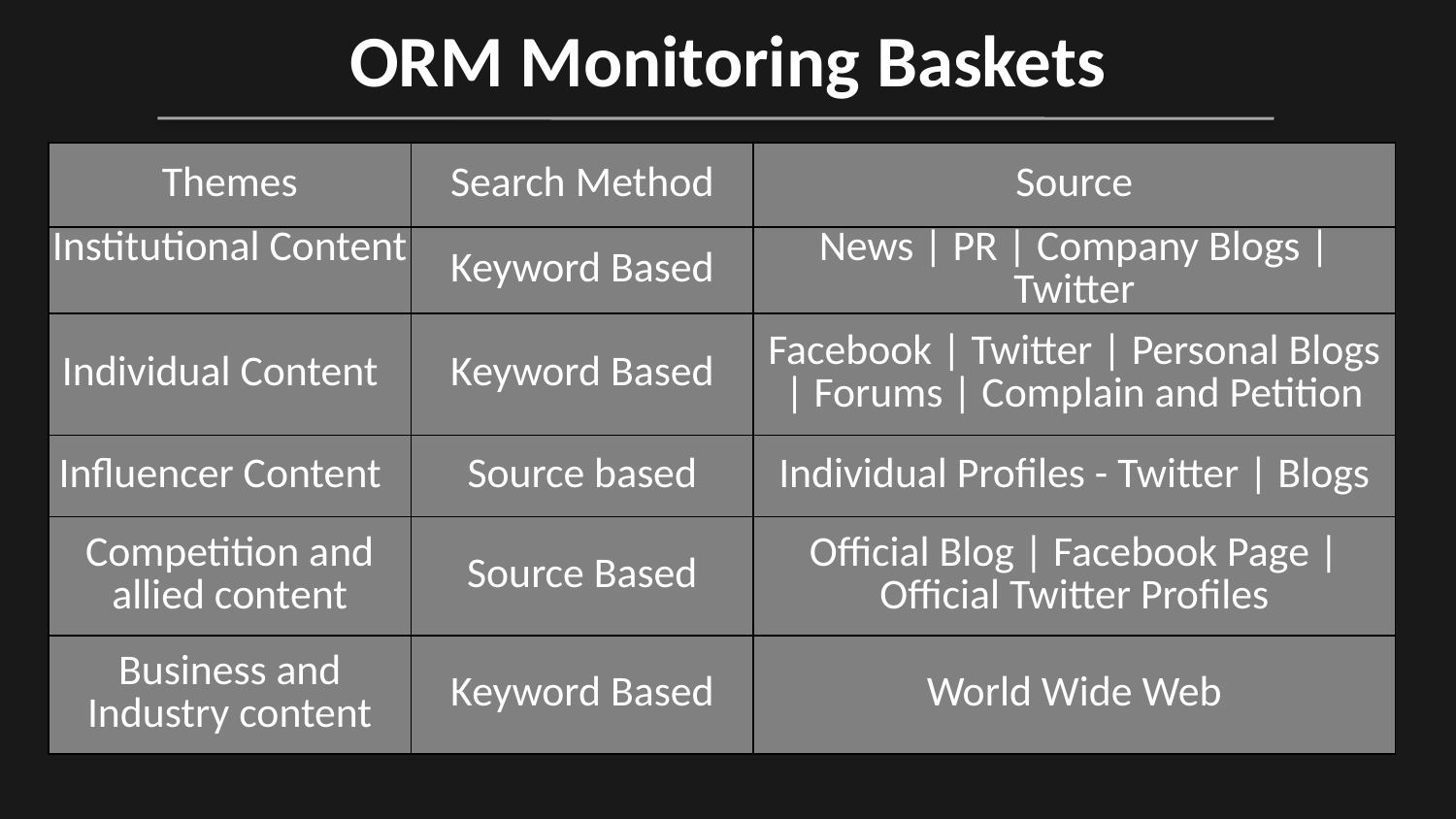

# ORM Monitoring Baskets
| Themes | Search Method | Source |
| --- | --- | --- |
| Institutional Content | Keyword Based | News | PR | Company Blogs | Twitter |
| Individual Content | Keyword Based | Facebook | Twitter | Personal Blogs | Forums | Complain and Petition |
| Influencer Content | Source based | Individual Profiles - Twitter | Blogs |
| Competition and allied content | Source Based | Official Blog | Facebook Page | Official Twitter Profiles |
| Business and Industry content | Keyword Based | World Wide Web |